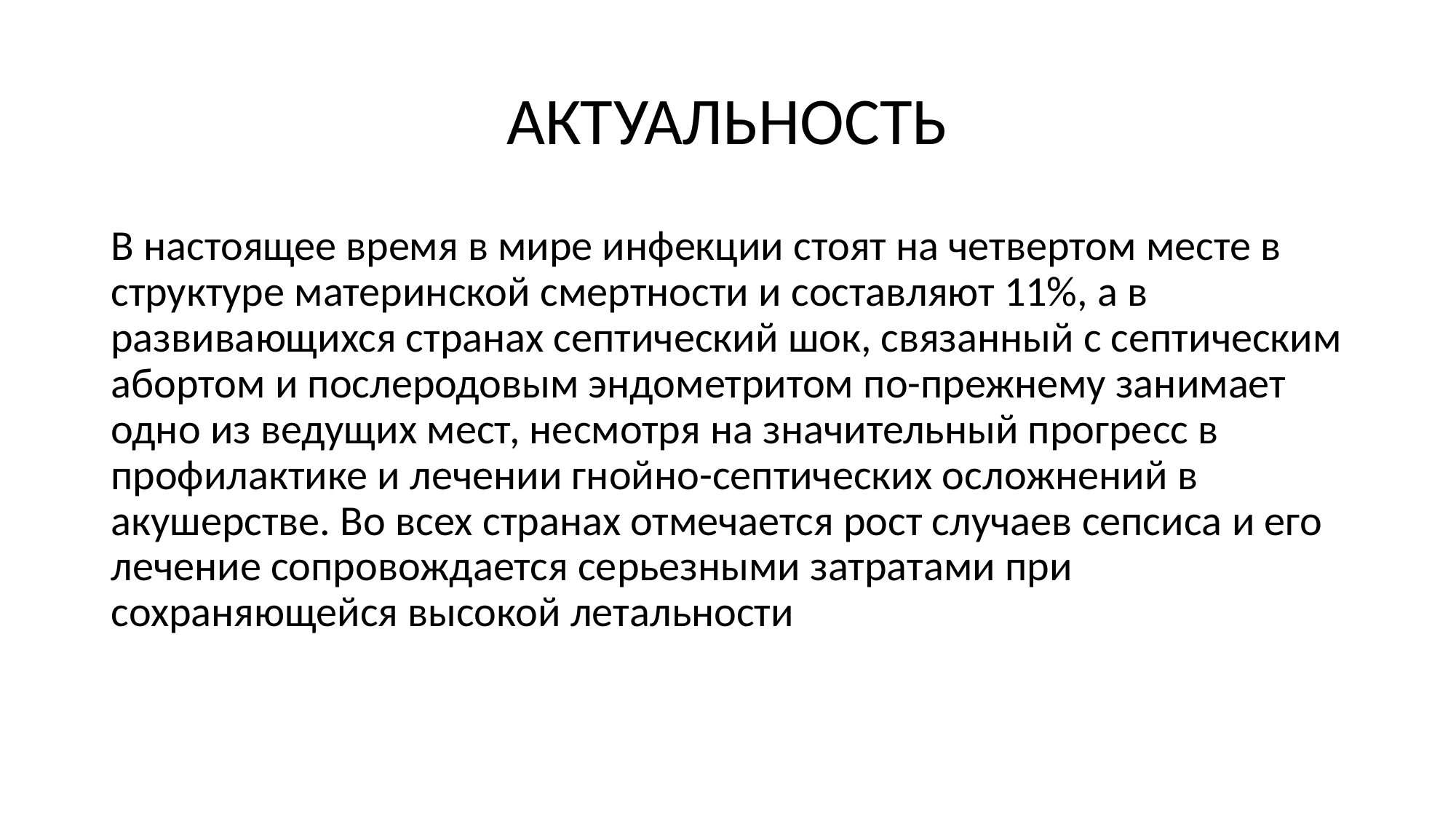

# АКТУАЛЬНОСТЬ
В настоящее время в мире инфекции стоят на четвертом месте в структуре материнской смертности и составляют 11%, а в развивающихся странах септический шок, связанный с септическим абортом и послеродовым эндометритом по-прежнему занимает одно из ведущих мест, несмотря на значительный прогресс в профилактике и лечении гнойно-септических осложнений в акушерстве. Во всех странах отмечается рост случаев сепсиса и его лечение сопровождается серьезными затратами при сохраняющейся высокой летальности